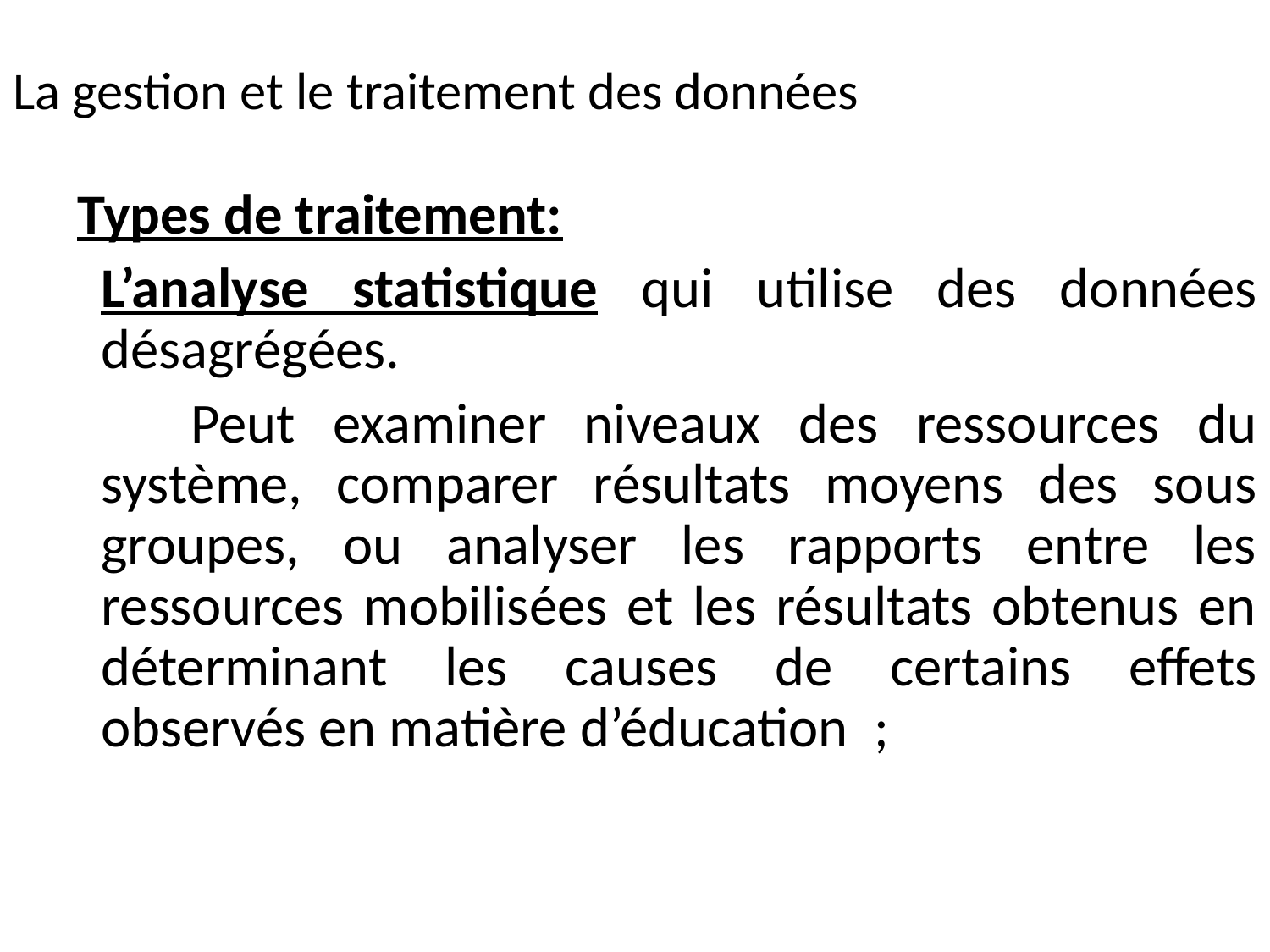

La gestion et le traitement des données
Types de traitement:
	L’analyse statistique qui utilise des données désagrégées.
   Peut examiner niveaux des ressources du système, comparer résultats moyens des sous groupes, ou analyser les rapports entre les ressources mobilisées et les résultats obtenus en déterminant les causes de certains effets observés en matière d’éducation  ;